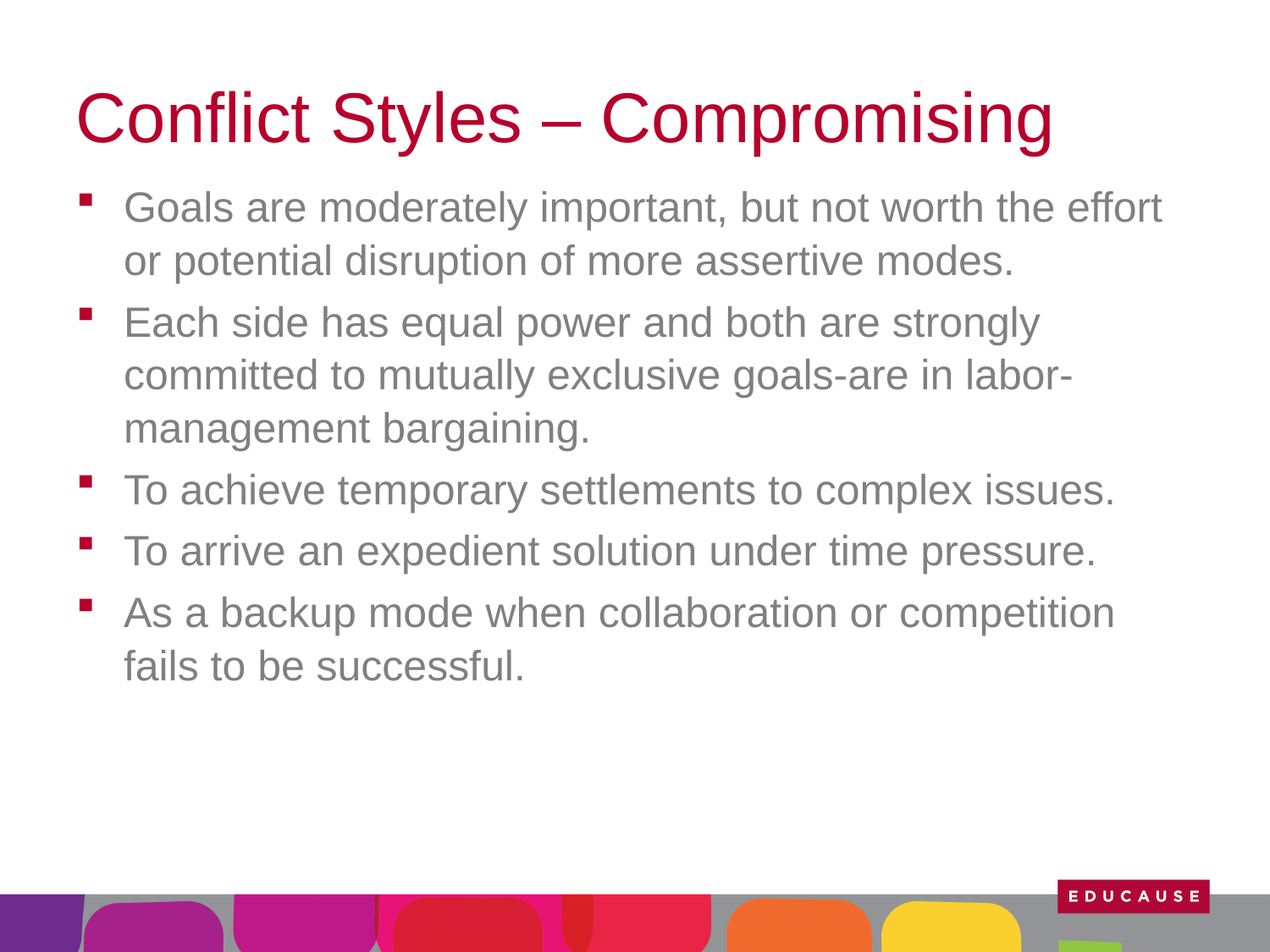

# Conflict Styles – Compromising
Goals are moderately important, but not worth the effort or potential disruption of more assertive modes.
Each side has equal power and both are strongly committed to mutually exclusive goals-are in labor-management bargaining.
To achieve temporary settlements to complex issues.
To arrive an expedient solution under time pressure.
As a backup mode when collaboration or competition fails to be successful.